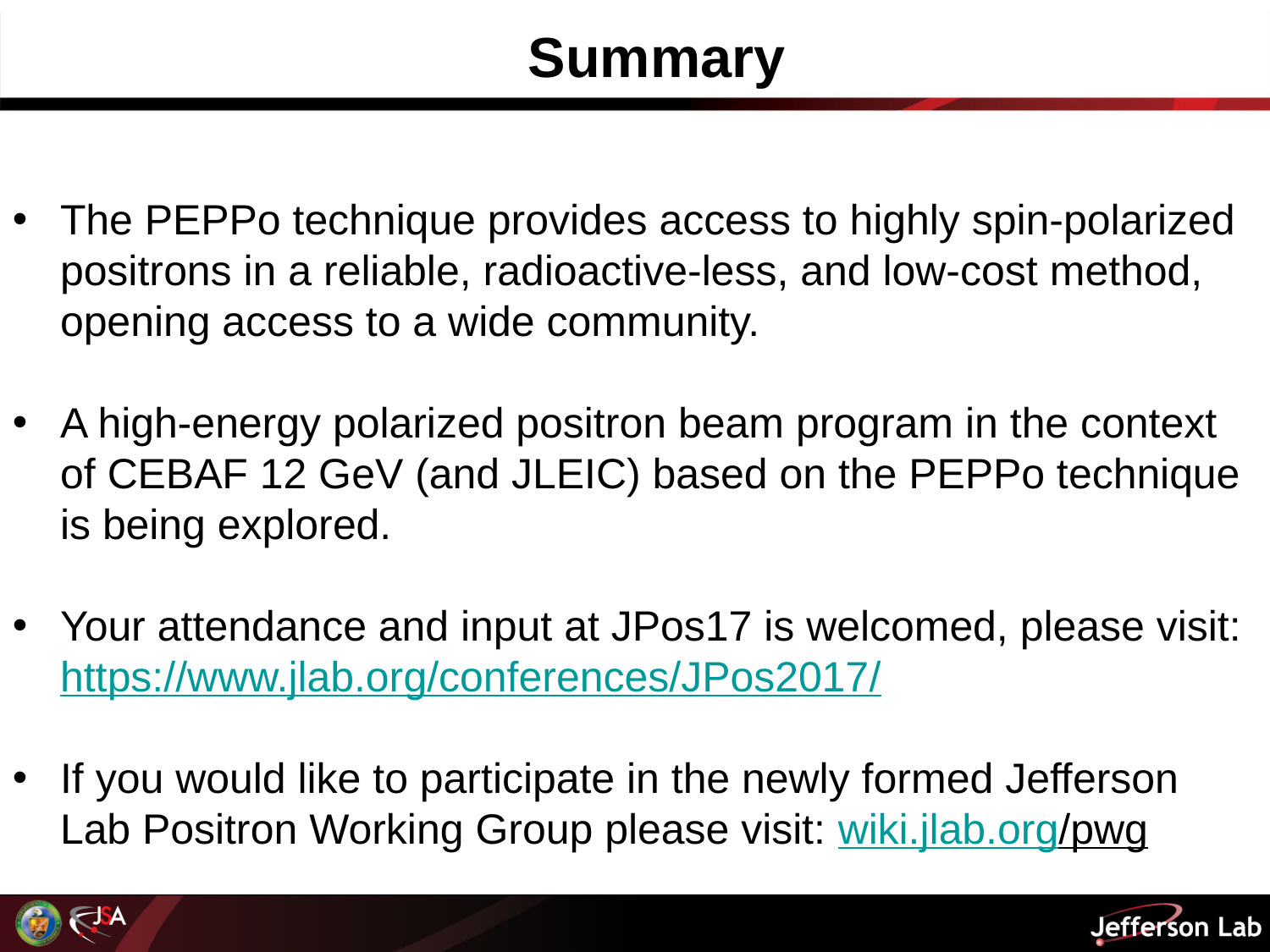

Summary
The PEPPo technique provides access to highly spin-polarized positrons in a reliable, radioactive-less, and low-cost method, opening access to a wide community.

A high-energy polarized positron beam program in the context of CEBAF 12 GeV (and JLEIC) based on the PEPPo technique is being explored.

Your attendance and input at JPos17 is welcomed, please visit: https://www.jlab.org/conferences/JPos2017/

If you would like to participate in the newly formed Jefferson Lab Positron Working Group please visit: wiki.jlab.org/pwg